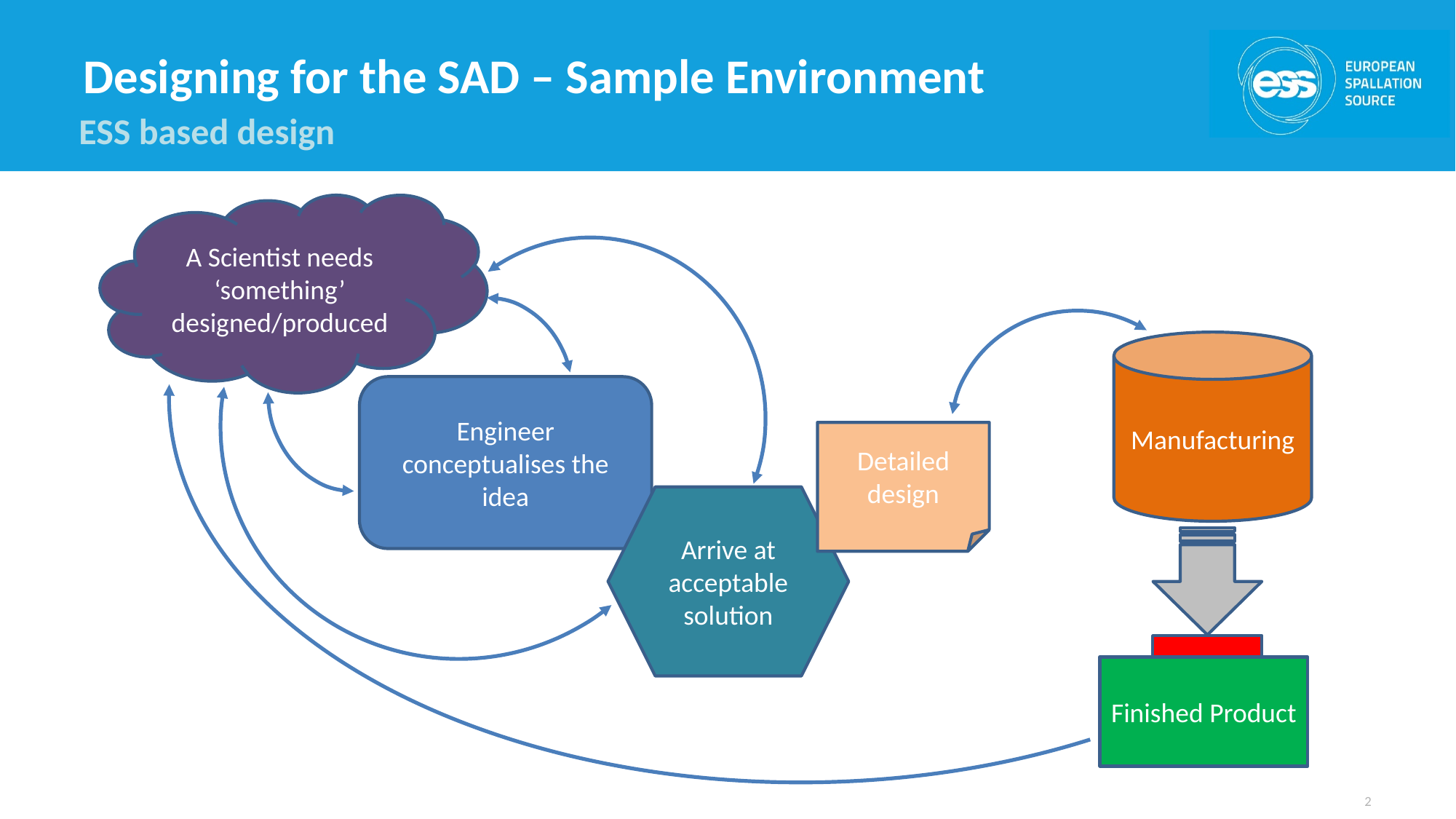

# Designing for the SAD – Sample Environment
ESS based design

A Scientist needs ‘something’ designed/produced

Manufacturing
Engineer conceptualises the idea
Detailed design
Arrive at acceptable solution

Finished Product
2